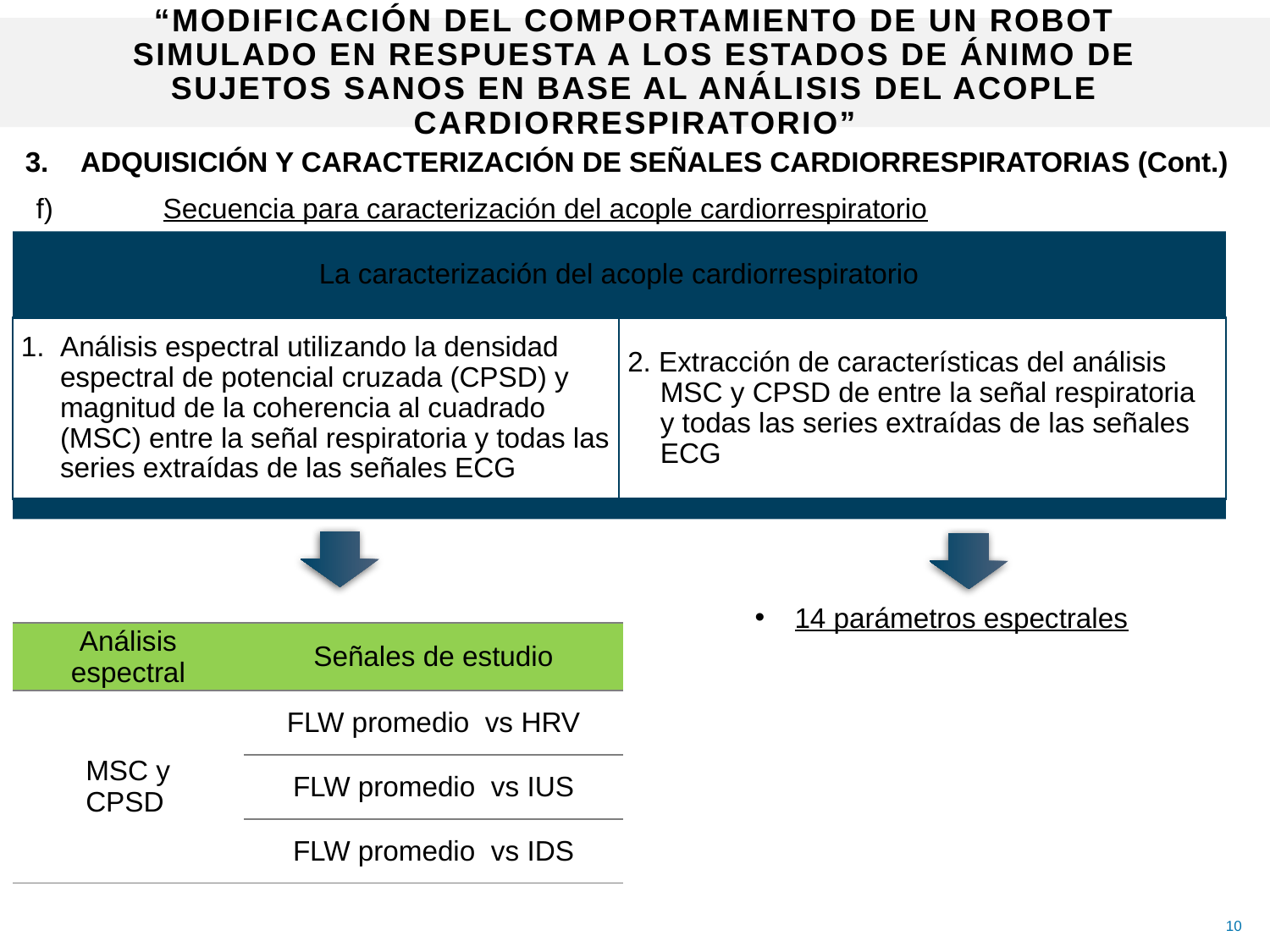

# “MODIFICACIÓN DEL COMPORTAMIENTO DE UN ROBOT SIMULADO EN RESPUESTA A LOS ESTADOS DE ÁNIMO DE SUJETOS SANOS EN BASE AL ANÁLISIS DEL ACOPLE CARDIORRESPIRATORIO”
3.	ADQUISICIÓN Y CARACTERIZACIÓN DE SEÑALES CARDIORRESPIRATORIAS (Cont.)
f)	Secuencia para caracterización del acople cardiorrespiratorio
La caracterización del acople cardiorrespiratorio
1. 	Análisis espectral utilizando la densidad espectral de potencial cruzada (CPSD) y magnitud de la coherencia al cuadrado (MSC) entre la señal respiratoria y todas las series extraídas de las señales ECG
2. Extracción de características del análisis MSC y CPSD de entre la señal respiratoria y todas las series extraídas de las señales ECG

14 parámetros espectrales
| Análisis espectral | Señales de estudio |
| --- | --- |
| MSC y CPSD | FLW promedio vs HRV |
|  | FLW promedio vs IUS |
|  | FLW promedio vs IDS |
10